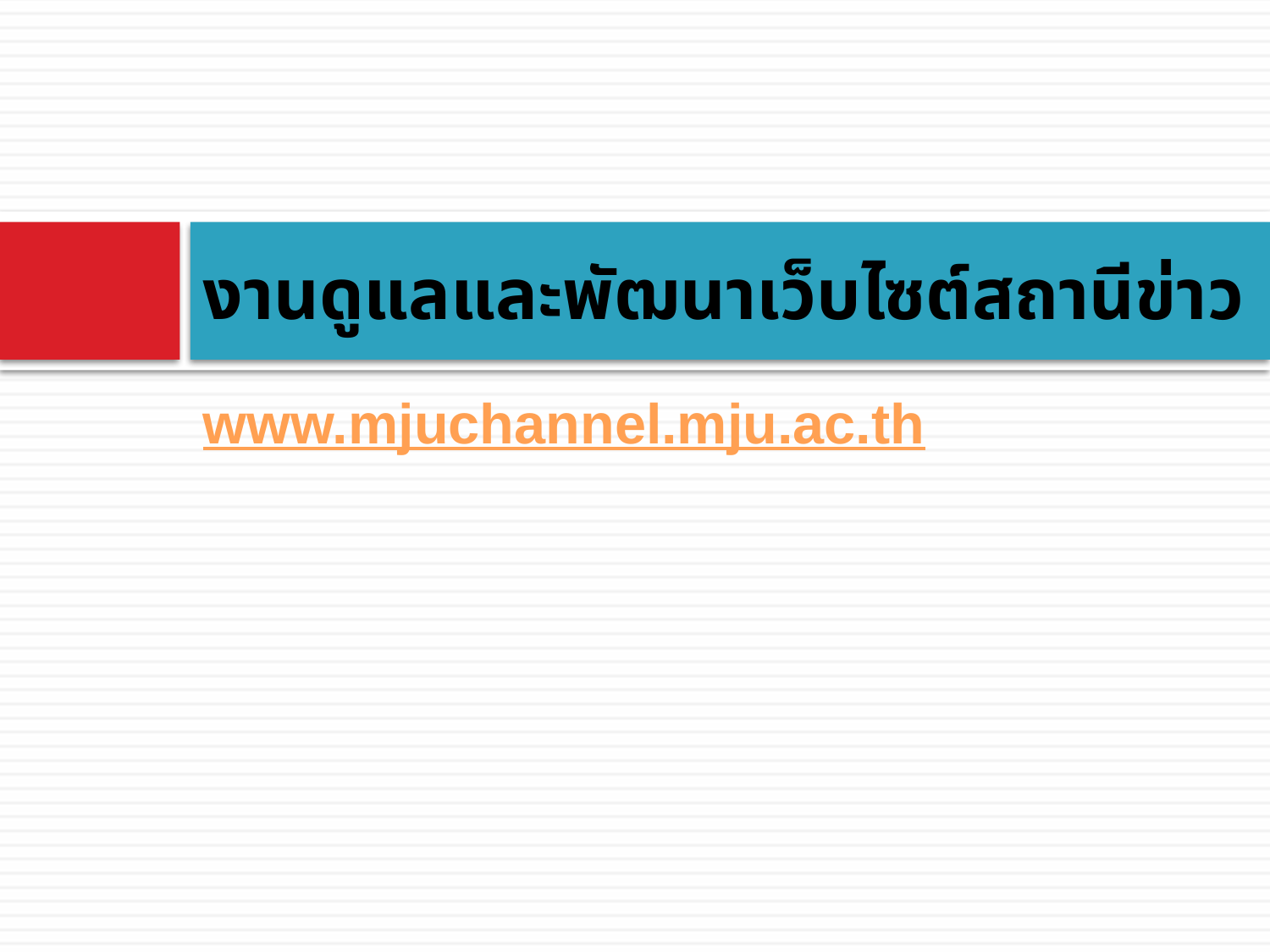

# งานดูแลและพัฒนาเว็บไซต์สถานีข่าว
www.mjuchannel.mju.ac.th